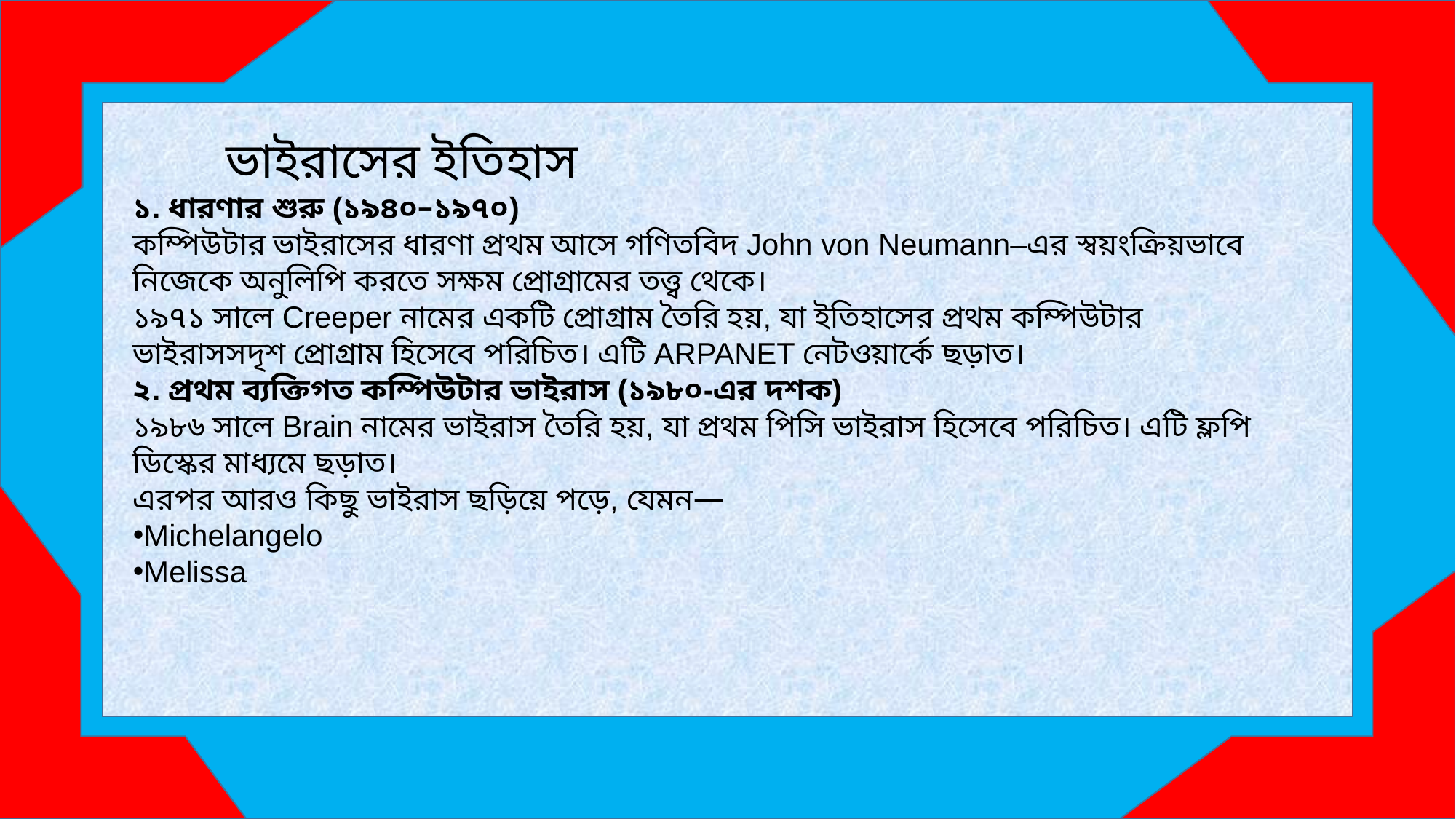

ভাইরাসের ইতিহাস
১. ধারণার শুরু (১৯৪০–১৯৭০)
কম্পিউটার ভাইরাসের ধারণা প্রথম আসে গণিতবিদ John von Neumann–এর স্বয়ংক্রিয়ভাবে নিজেকে অনুলিপি করতে সক্ষম প্রোগ্রামের তত্ত্ব থেকে।
১৯৭১ সালে Creeper নামের একটি প্রোগ্রাম তৈরি হয়, যা ইতিহাসের প্রথম কম্পিউটার ভাইরাসসদৃশ প্রোগ্রাম হিসেবে পরিচিত। এটি ARPANET নেটওয়ার্কে ছড়াত।
২. প্রথম ব্যক্তিগত কম্পিউটার ভাইরাস (১৯৮০-এর দশক)
১৯৮৬ সালে Brain নামের ভাইরাস তৈরি হয়, যা প্রথম পিসি ভাইরাস হিসেবে পরিচিত। এটি ফ্লপি ডিস্কের মাধ্যমে ছড়াত।
এরপর আরও কিছু ভাইরাস ছড়িয়ে পড়ে, যেমন—
Michelangelo
Melissa